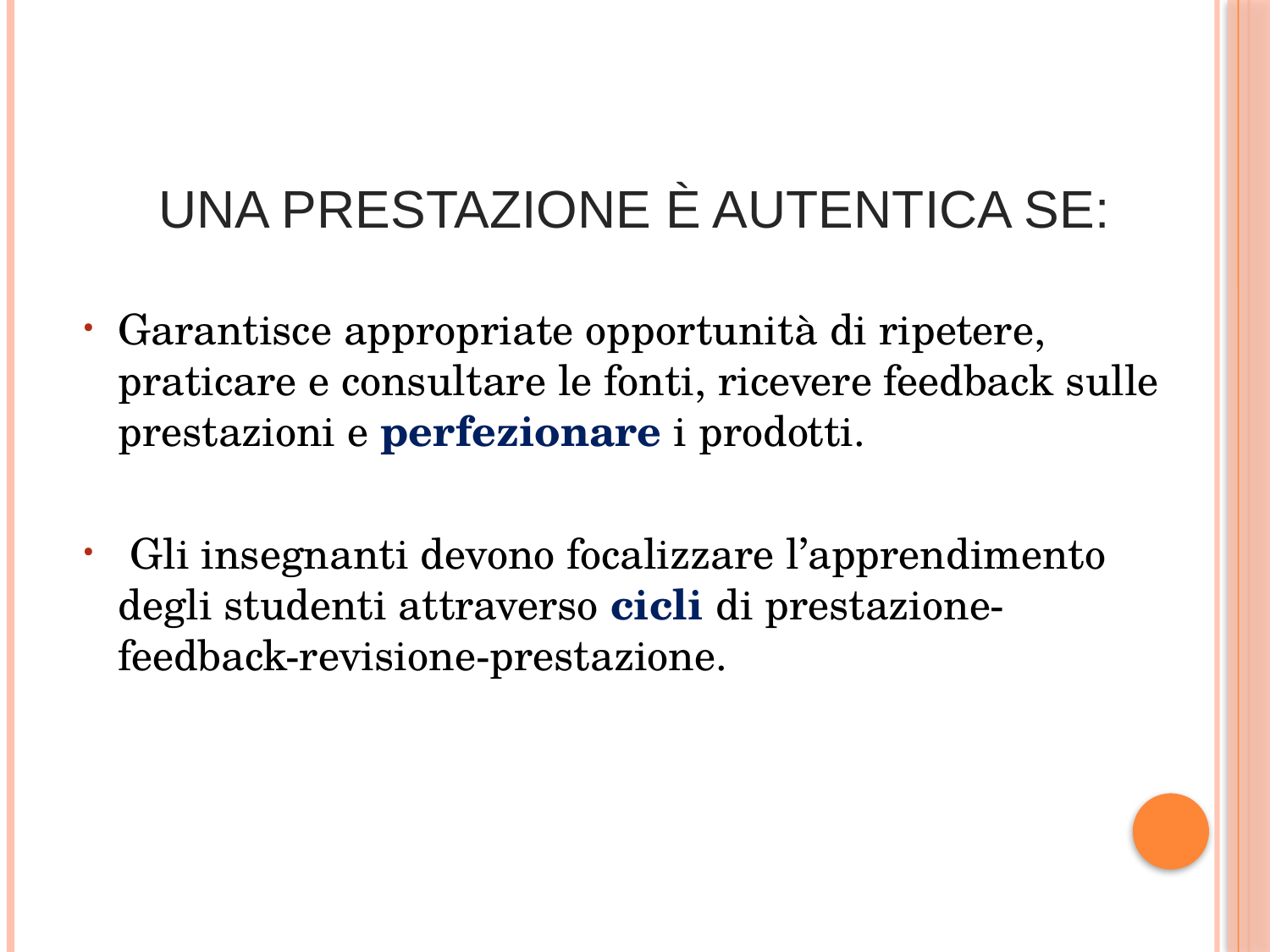

# Una prestazione è autentica se:
Garantisce appropriate opportunità di ripetere, praticare e consultare le fonti, ricevere feedback sulle prestazioni e perfezionare i prodotti.

 Gli insegnanti devono focalizzare l’apprendimento degli studenti attraverso cicli di prestazione-feedback-revisione-prestazione.